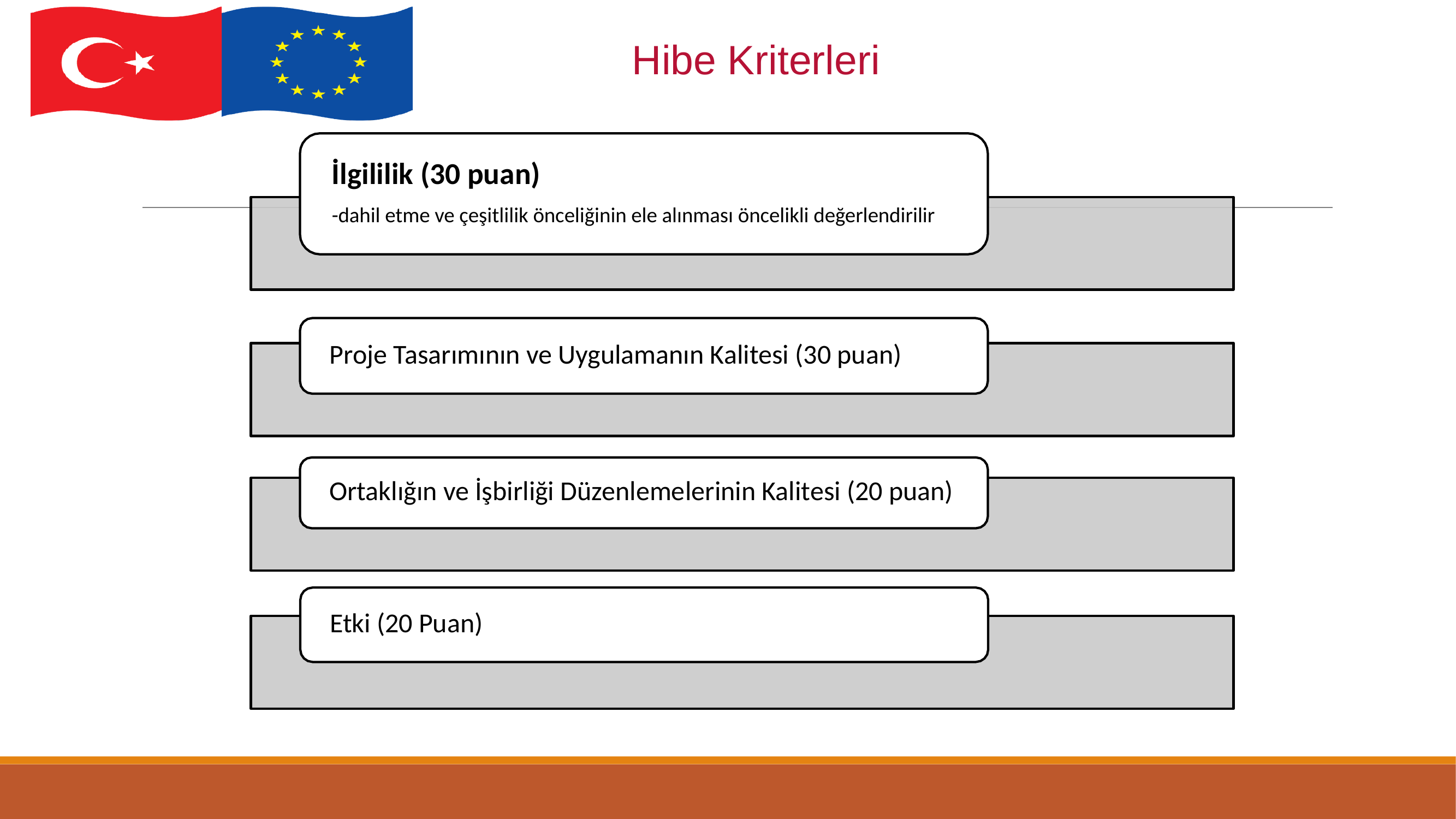

# Hibe Kriterleri

İlgililik (30 puan)
-dahil etme ve çeşitlilik önceliğinin ele alınması öncelikli değerlendirilir

Proje Tasarımının ve Uygulamanın Kalitesi (30 puan)

Ortaklığın ve İşbirliği Düzenlemelerinin Kalitesi (20 puan)

Etki (20 Puan)